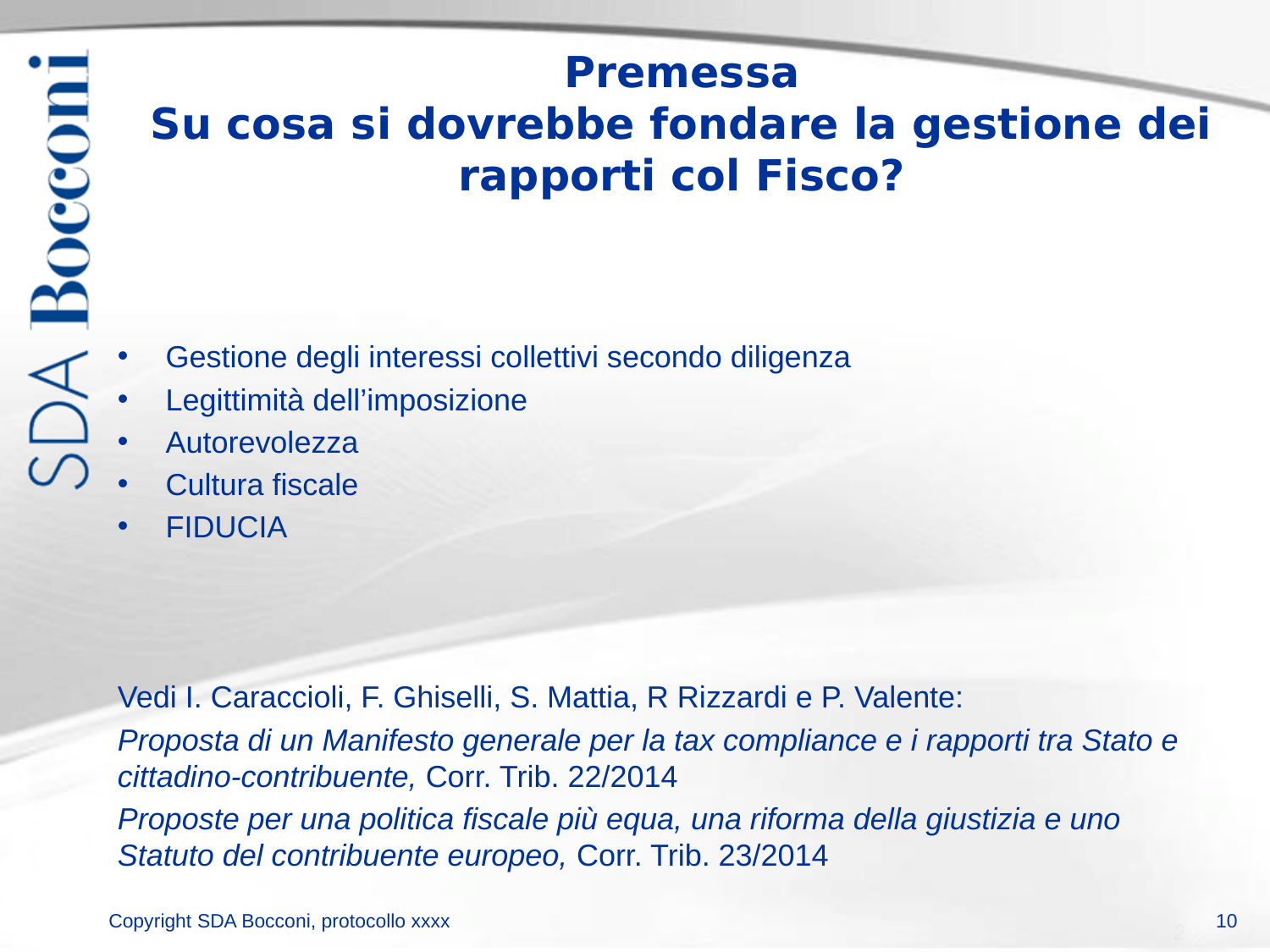

# Premessa Su cosa si dovrebbe fondare la gestione dei rapporti col Fisco?

Gestione degli interessi collettivi secondo diligenza
Legittimità dell’imposizione
Autorevolezza
Cultura fiscale
FIDUCIA

Vedi I. Caraccioli, F. Ghiselli, S. Mattia, R Rizzardi e P. Valente:
Proposta di un Manifesto generale per la tax compliance e i rapporti tra Stato e cittadino-contribuente, Corr. Trib. 22/2014
Proposte per una politica fiscale più equa, una riforma della giustizia e uno Statuto del contribuente europeo, Corr. Trib. 23/2014

10